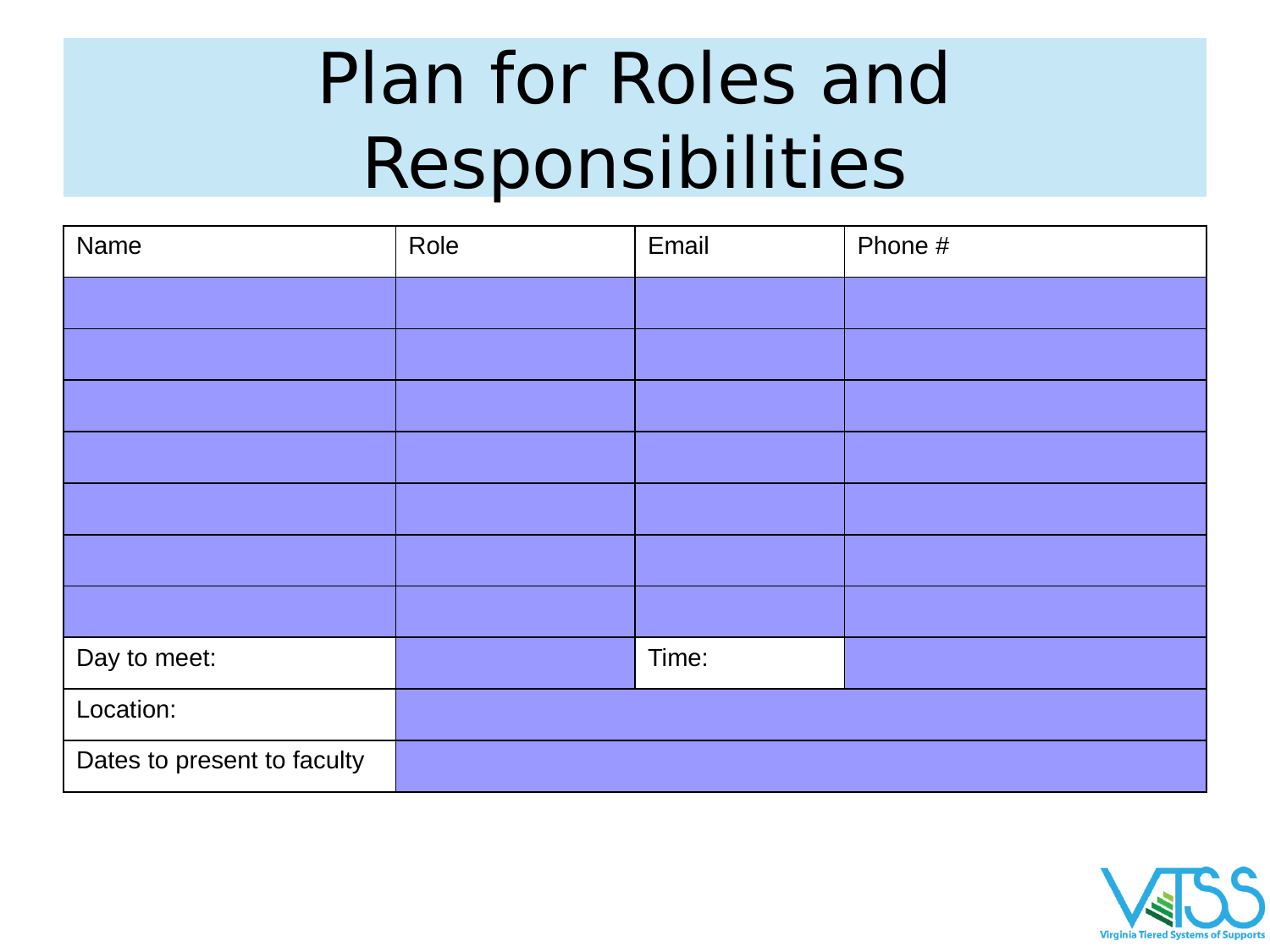

# Plan for Roles and Responsibilities
| Name | Role | Email | Phone # |
| --- | --- | --- | --- |
|  |  |  |  |
|  |  |  |  |
|  |  |  |  |
|  |  |  |  |
|  |  |  |  |
|  |  |  |  |
|  |  |  |  |
| Day to meet: |  | Time: |  |
| Location: |  |  |  |
| Dates to present to faculty |  |  |  |